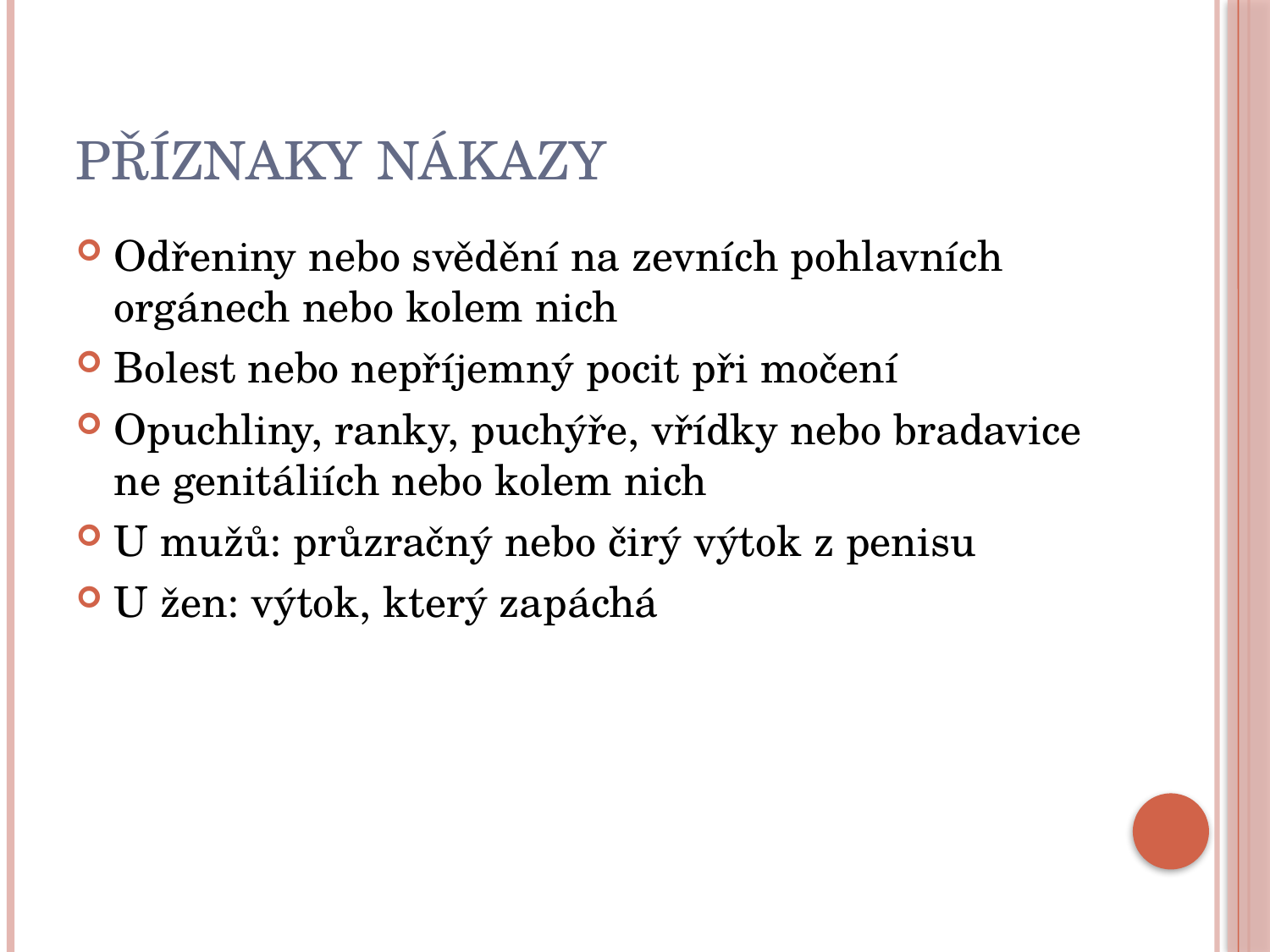

# Příznaky nákazy
Odřeniny nebo svědění na zevních pohlavních orgánech nebo kolem nich
Bolest nebo nepříjemný pocit při močení
Opuchliny, ranky, puchýře, vřídky nebo bradavice ne genitáliích nebo kolem nich
U mužů: průzračný nebo čirý výtok z penisu
U žen: výtok, který zapáchá